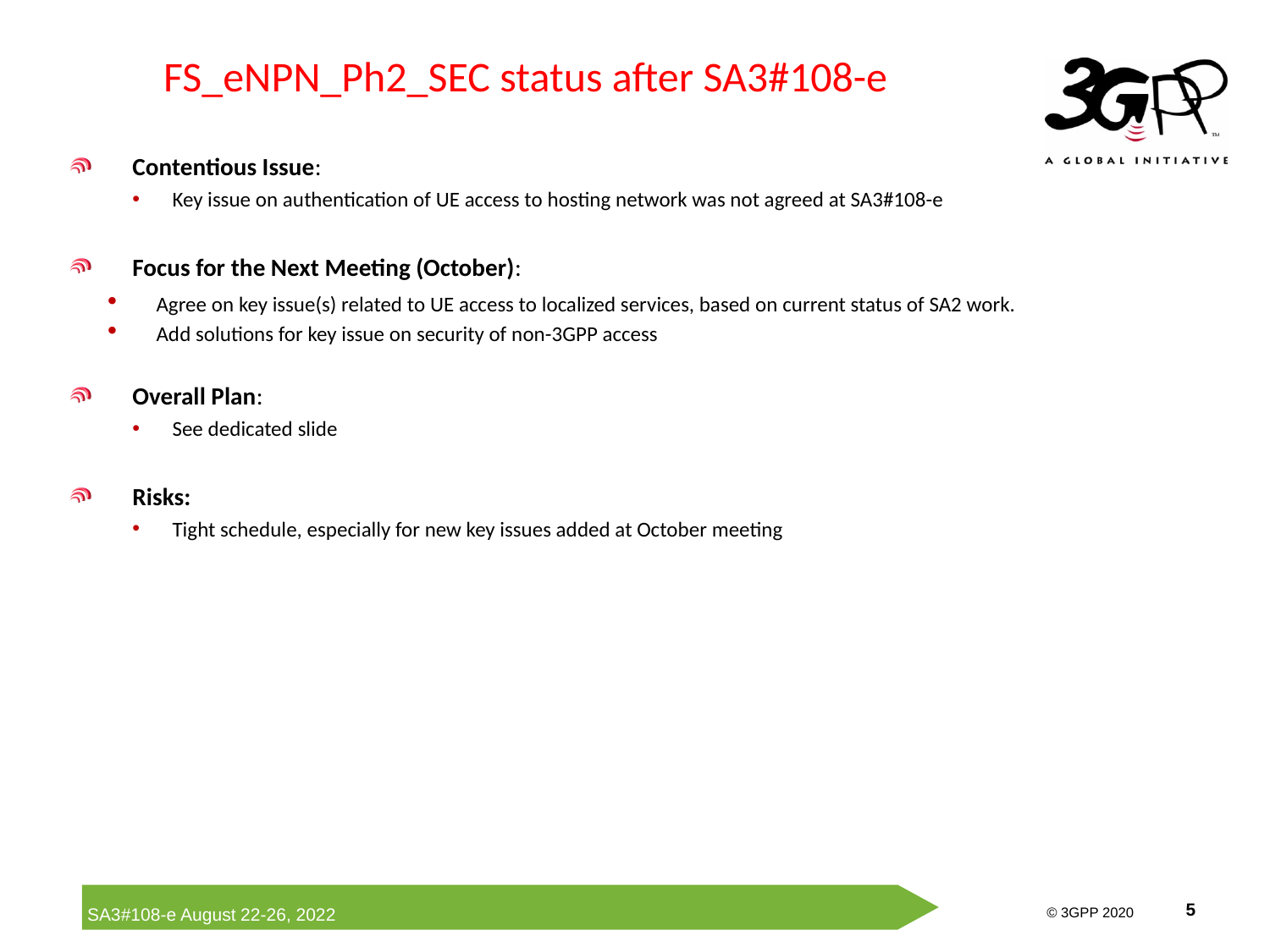

# FS_eNPN_Ph2_SEC status after SA3#108-e
Contentious Issue:
Key issue on authentication of UE access to hosting network was not agreed at SA3#108-e

Focus for the Next Meeting (October):
Agree on key issue(s) related to UE access to localized services, based on current status of SA2 work.
Add solutions for key issue on security of non-3GPP access

Overall Plan:
See dedicated slide

Risks:
Tight schedule, especially for new key issues added at October meeting